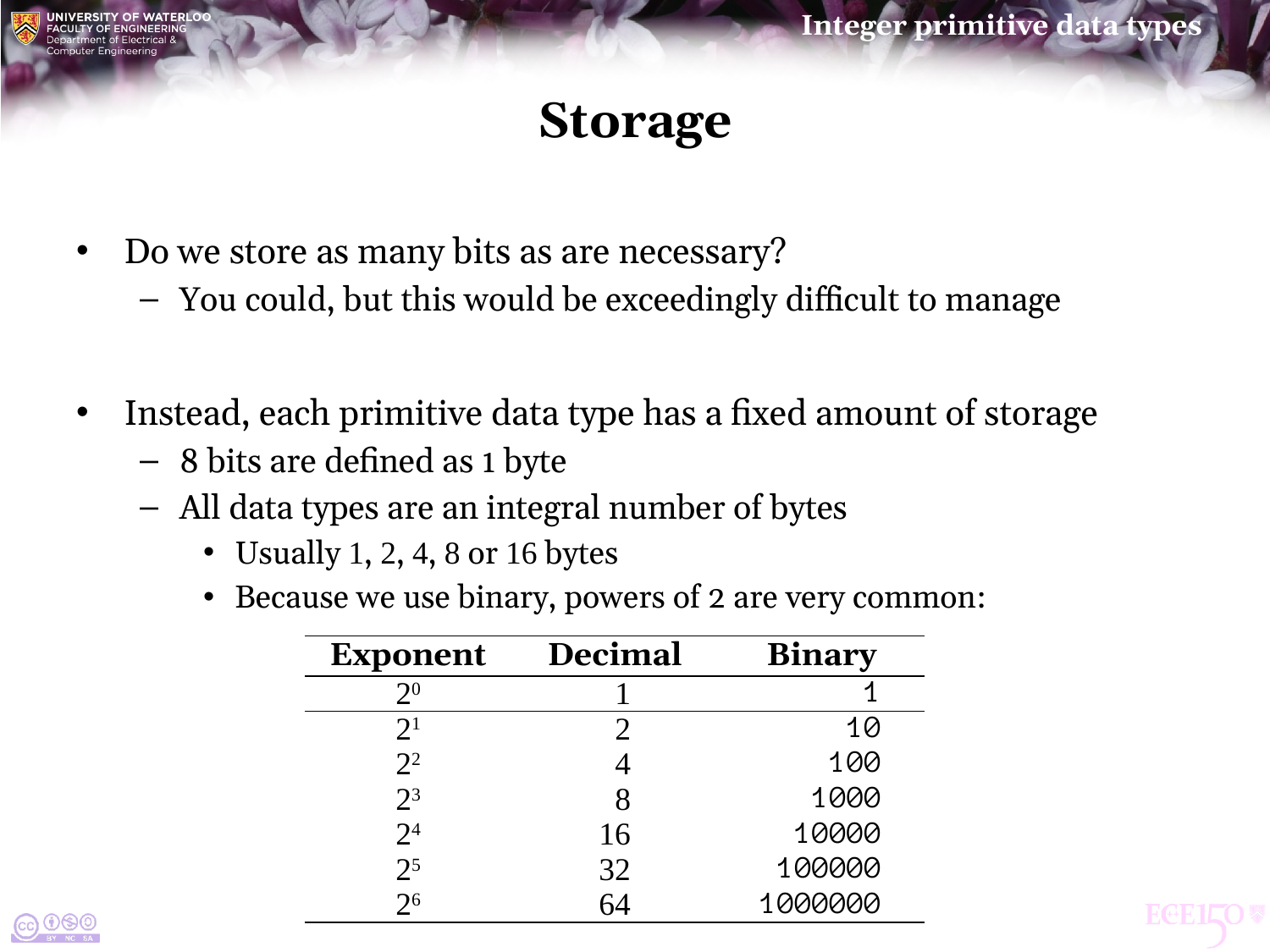

# Storage
Do we store as many bits as are necessary?
You could, but this would be exceedingly difficult to manage

Instead, each primitive data type has a fixed amount of storage
8 bits are defined as 1 byte
All data types are an integral number of bytes
Usually 1, 2, 4, 8 or 16 bytes
Because we use binary, powers of 2 are very common:
| Exponent | Decimal | Binary |
| --- | --- | --- |
| 20 | 1 | 1 |
| 21 | 2 | 10 |
| 22 | 4 | 100 |
| 23 | 8 | 1000 |
| 24 | 16 | 10000 |
| 25 | 32 | 100000 |
| 26 | 64 | 1000000 |